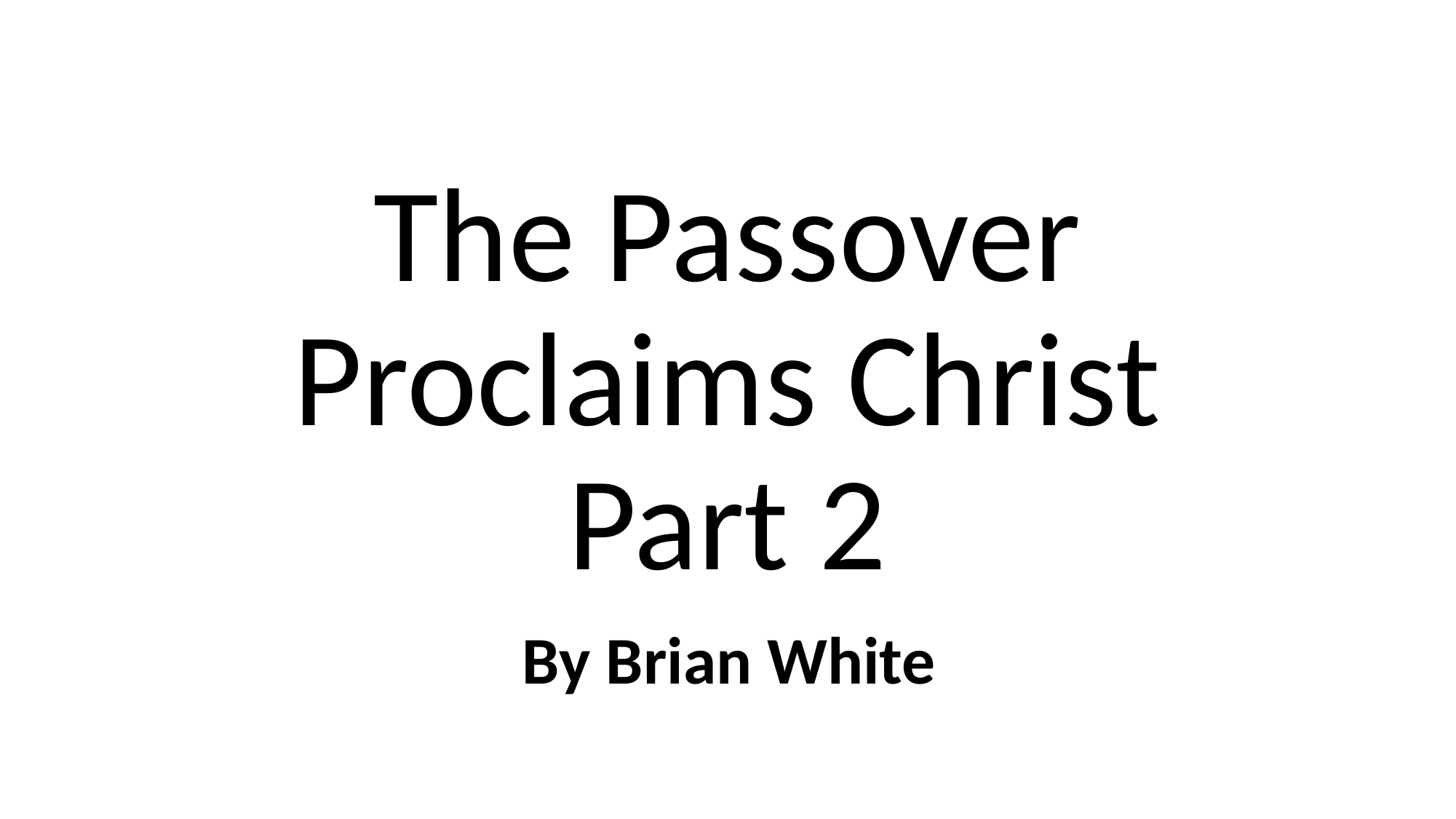

# The Passover Proclaims Christ Part 2
By Brian White